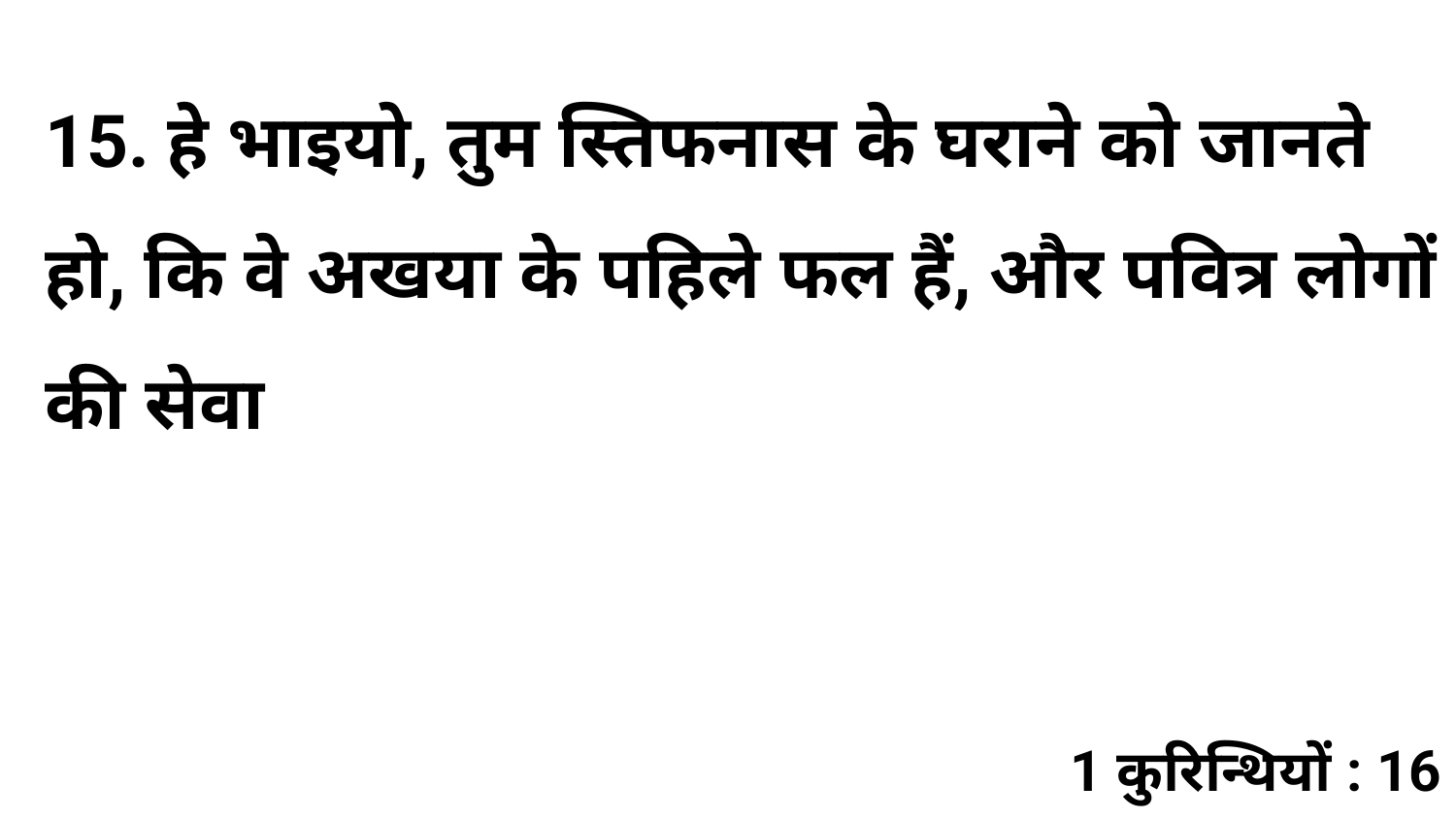

15. हे भाइयो, तुम स्तिफनास के घराने को जानते हो, कि वे अखया के पहिले फल हैं, और पवित्र लोगों की सेवा
1 कुरिन्थियों : 16